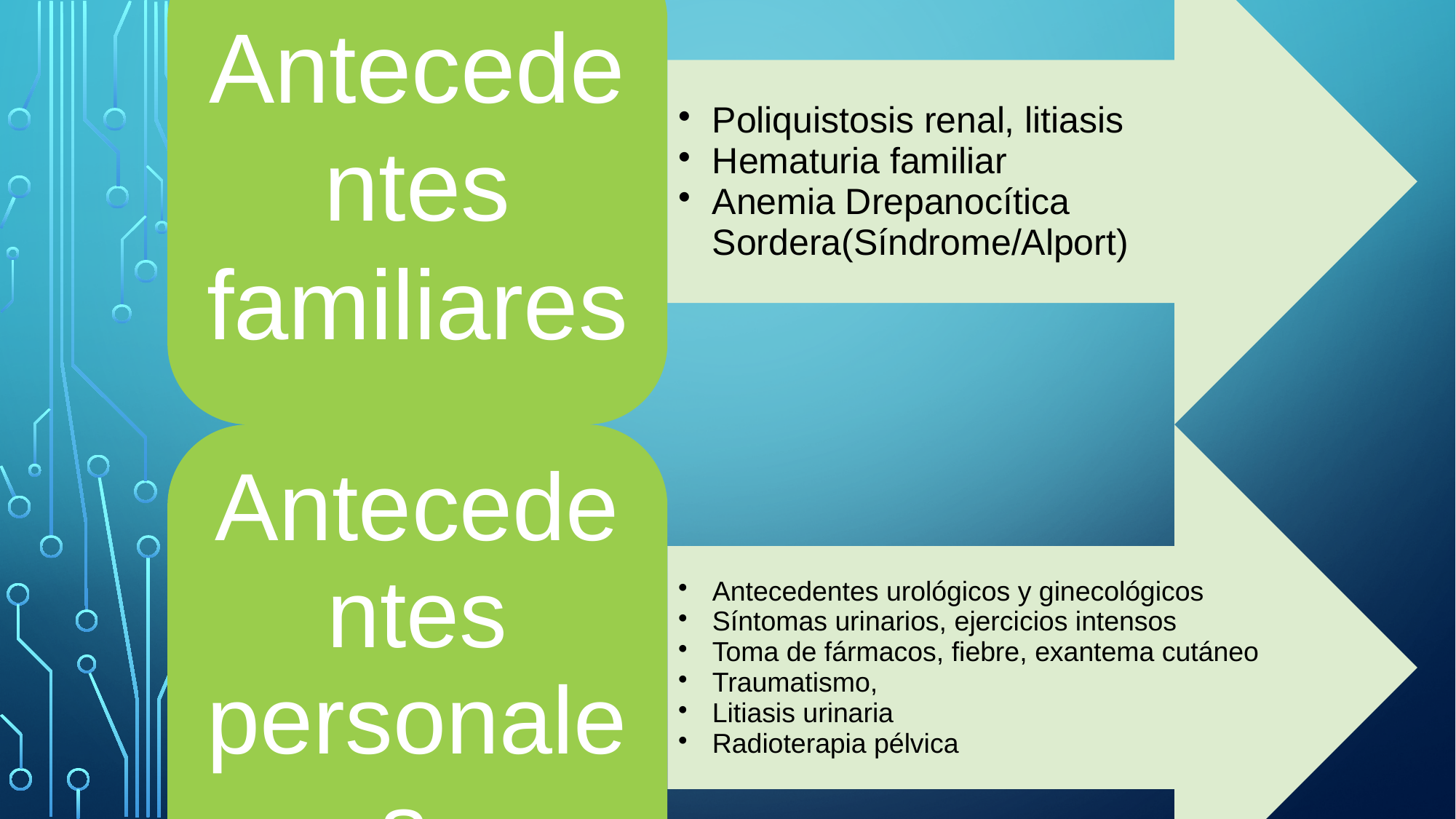

Antecedentes familiares
Poliquistosis renal, litiasis
Hematuria familiar
Antecedentes urológicos y ginecológicos
Anemia Drepanocítica Sordera(Síndrome/Alport)
Síntomas urinarios, ejercicios intensos
Toma de fármacos, fiebre, exantema cutáneo
Traumatismo,
Litiasis urinaria
Radioterapia pélvica
#